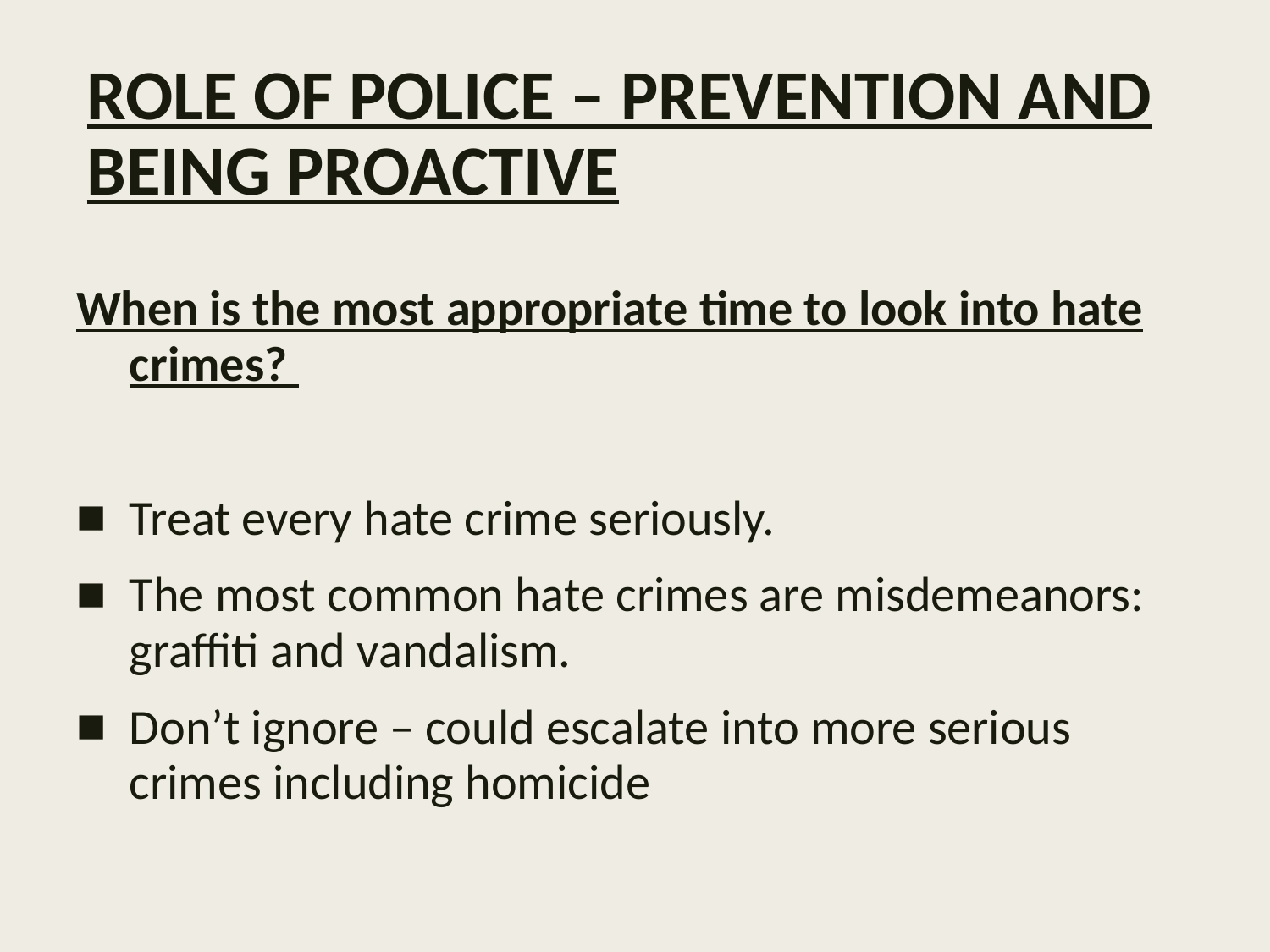

# ROLE OF POLICE – PREVENTION AND BEING PROACTIVE
When is the most appropriate time to look into hate crimes?

Treat every hate crime seriously.
The most common hate crimes are misdemeanors: graffiti and vandalism.
Don’t ignore – could escalate into more serious crimes including homicide